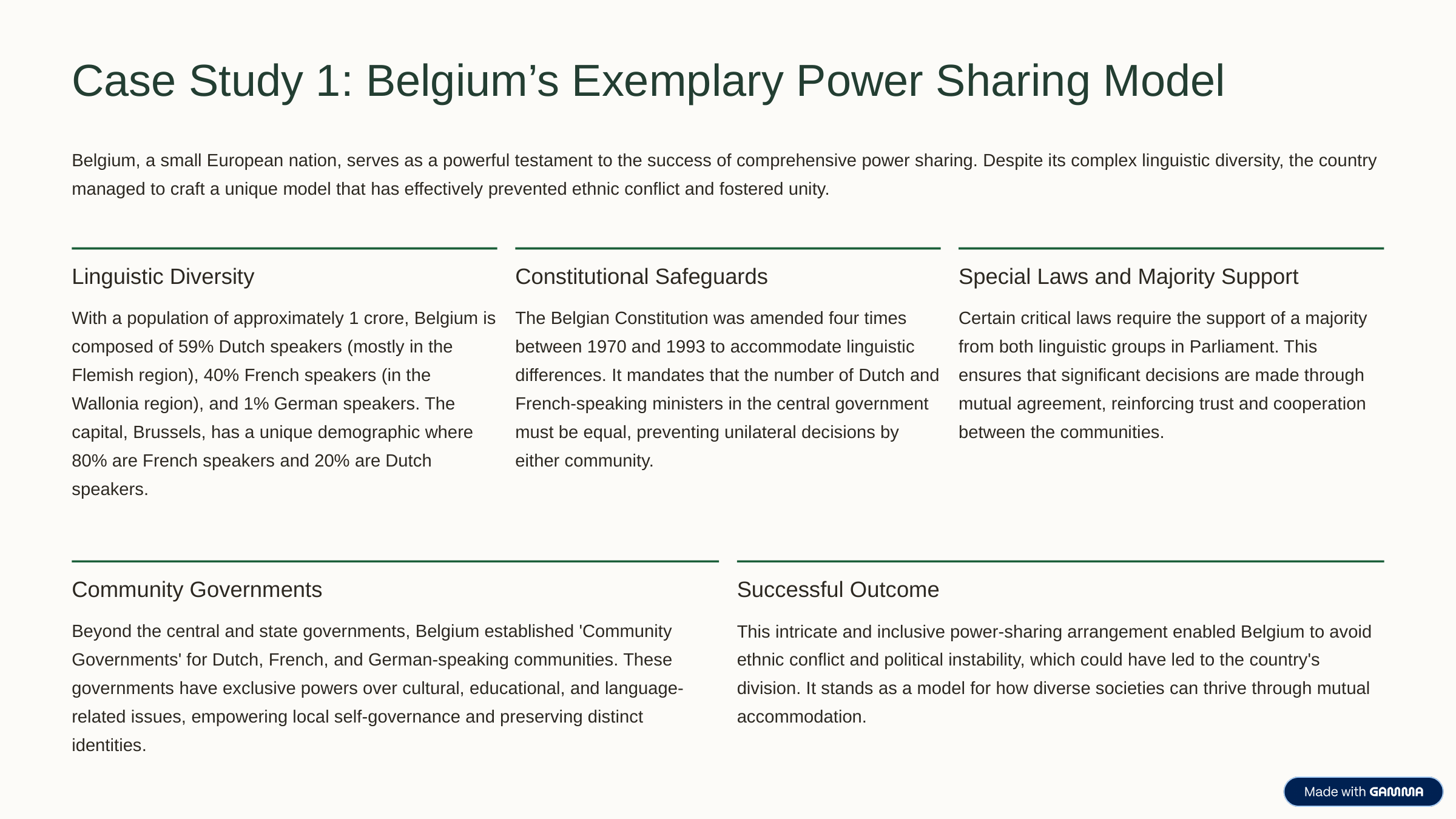

Case Study 1: Belgium’s Exemplary Power Sharing Model
Belgium, a small European nation, serves as a powerful testament to the success of comprehensive power sharing. Despite its complex linguistic diversity, the country managed to craft a unique model that has effectively prevented ethnic conflict and fostered unity.

Linguistic Diversity
Constitutional Safeguards
Special Laws and Majority Support
With a population of approximately 1 crore, Belgium is composed of 59% Dutch speakers (mostly in the Flemish region), 40% French speakers (in the Wallonia region), and 1% German speakers. The capital, Brussels, has a unique demographic where 80% are French speakers and 20% are Dutch speakers.
The Belgian Constitution was amended four times between 1970 and 1993 to accommodate linguistic differences. It mandates that the number of Dutch and French-speaking ministers in the central government must be equal, preventing unilateral decisions by either community.
Certain critical laws require the support of a majority from both linguistic groups in Parliament. This ensures that significant decisions are made through mutual agreement, reinforcing trust and cooperation between the communities.

Community Governments
Successful Outcome
Beyond the central and state governments, Belgium established 'Community Governments' for Dutch, French, and German-speaking communities. These governments have exclusive powers over cultural, educational, and language-related issues, empowering local self-governance and preserving distinct identities.
This intricate and inclusive power-sharing arrangement enabled Belgium to avoid ethnic conflict and political instability, which could have led to the country's division. It stands as a model for how diverse societies can thrive through mutual accommodation.